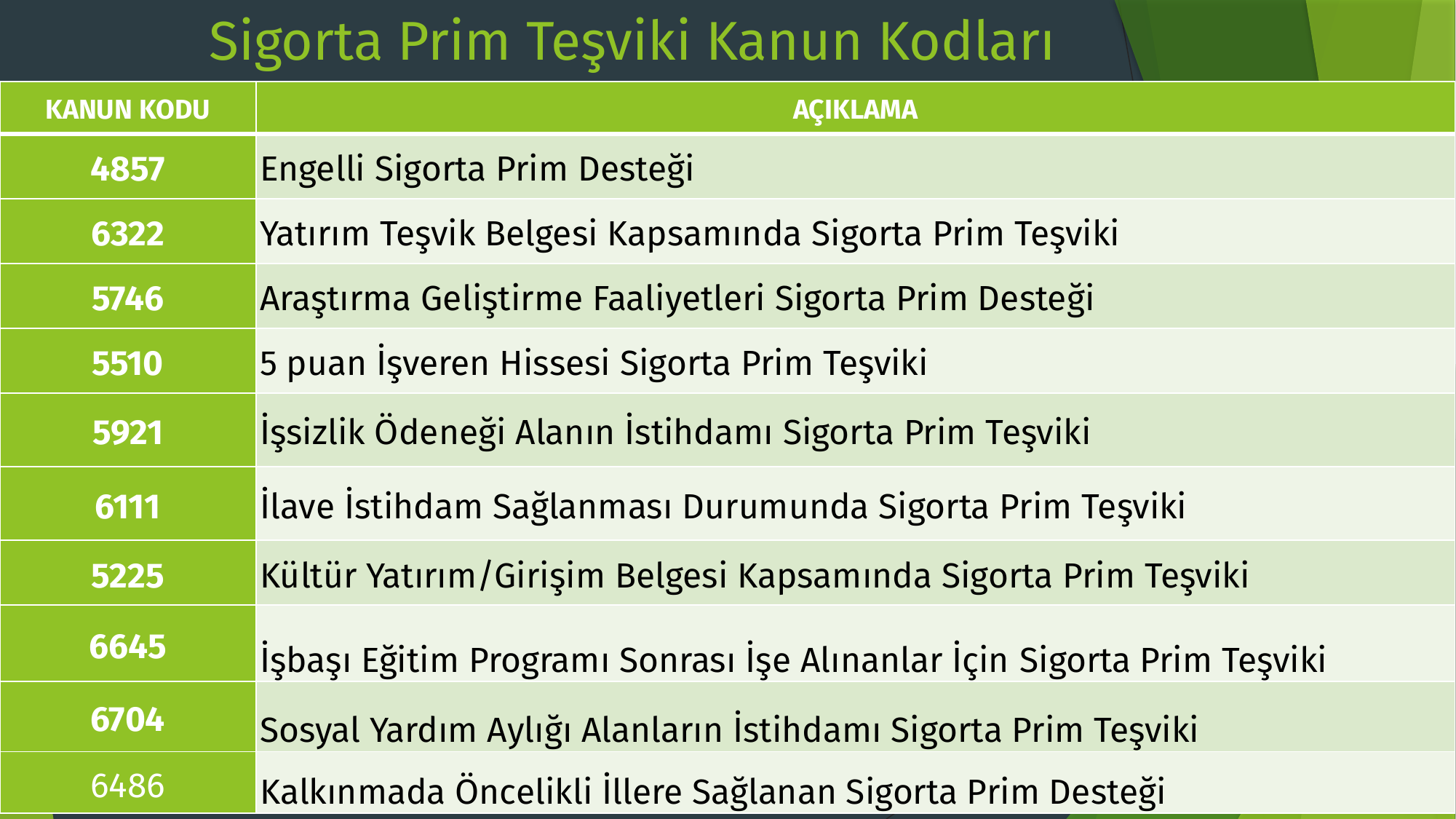

# Sigorta Prim Teşviki Kanun Kodları
| KANUN KODU | AÇIKLAMA |
| --- | --- |
| 4857 | Engelli Sigorta Prim Desteği |
| 6322 | Yatırım Teşvik Belgesi Kapsamında Sigorta Prim Teşviki |
| 5746 | Araştırma Geliştirme Faaliyetleri Sigorta Prim Desteği |
| 5510 | 5 puan İşveren Hissesi Sigorta Prim Teşviki |
| 5921 | İşsizlik Ödeneği Alanın İstihdamı Sigorta Prim Teşviki |
| 6111 | İlave İstihdam Sağlanması Durumunda Sigorta Prim Teşviki |
| 5225 | Kültür Yatırım/Girişim Belgesi Kapsamında Sigorta Prim Teşviki |
| 6645 | İşbaşı Eğitim Programı Sonrası İşe Alınanlar İçin Sigorta Prim Teşviki |
| 6704 | Sosyal Yardım Aylığı Alanların İstihdamı Sigorta Prim Teşviki |
| 6486 | Kalkınmada Öncelikli İllere Sağlanan Sigorta Prim Desteği |